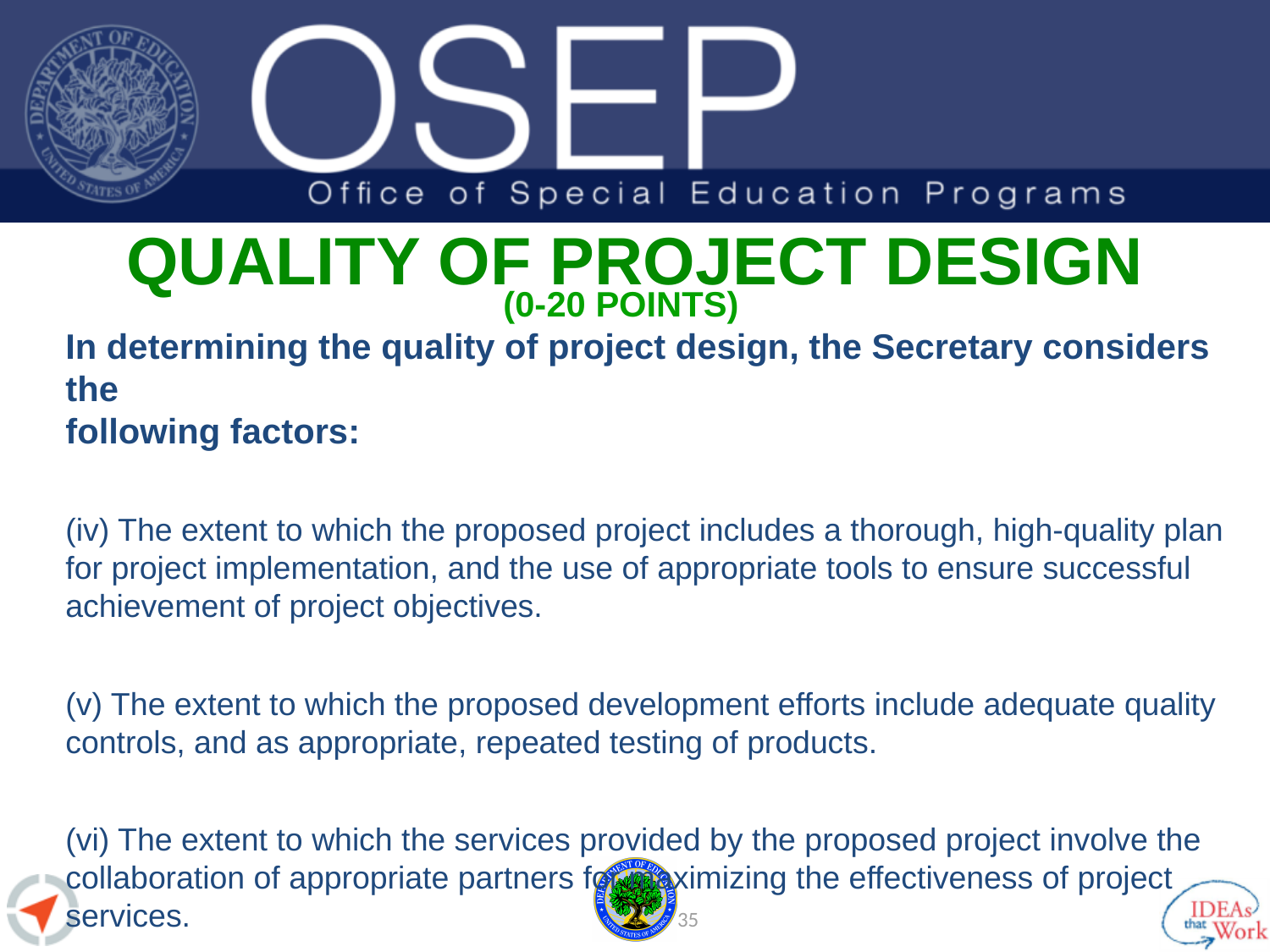

# Quality of Project DESIGN
(0-20 points)
In determining the quality of project design, the Secretary considers the
following factors:

(iv) The extent to which the proposed project includes a thorough, high-quality plan for project implementation, and the use of appropriate tools to ensure successful achievement of project objectives.

(v) The extent to which the proposed development efforts include adequate quality controls, and as appropriate, repeated testing of products.

(vi) The extent to which the services provided by the proposed project involve the collaboration of appropriate partners for maximizing the effectiveness of project services.

35